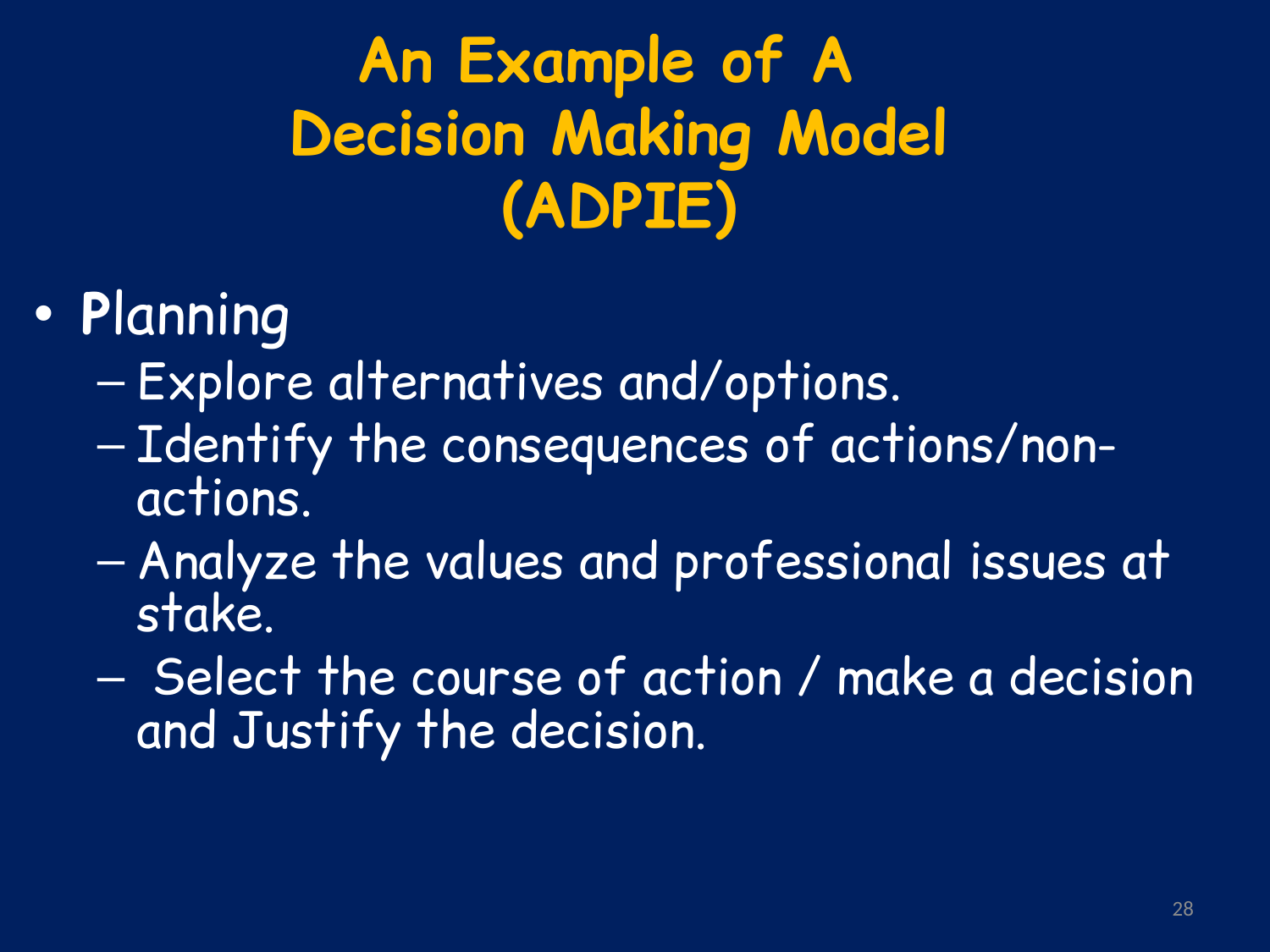

# An Example of A Decision Making Model (ADPIE)
Planning
Explore alternatives and/options.
Identify the consequences of actions/non-actions.
Analyze the values and professional issues at stake.
 Select the course of action / make a decision and Justify the decision.

28